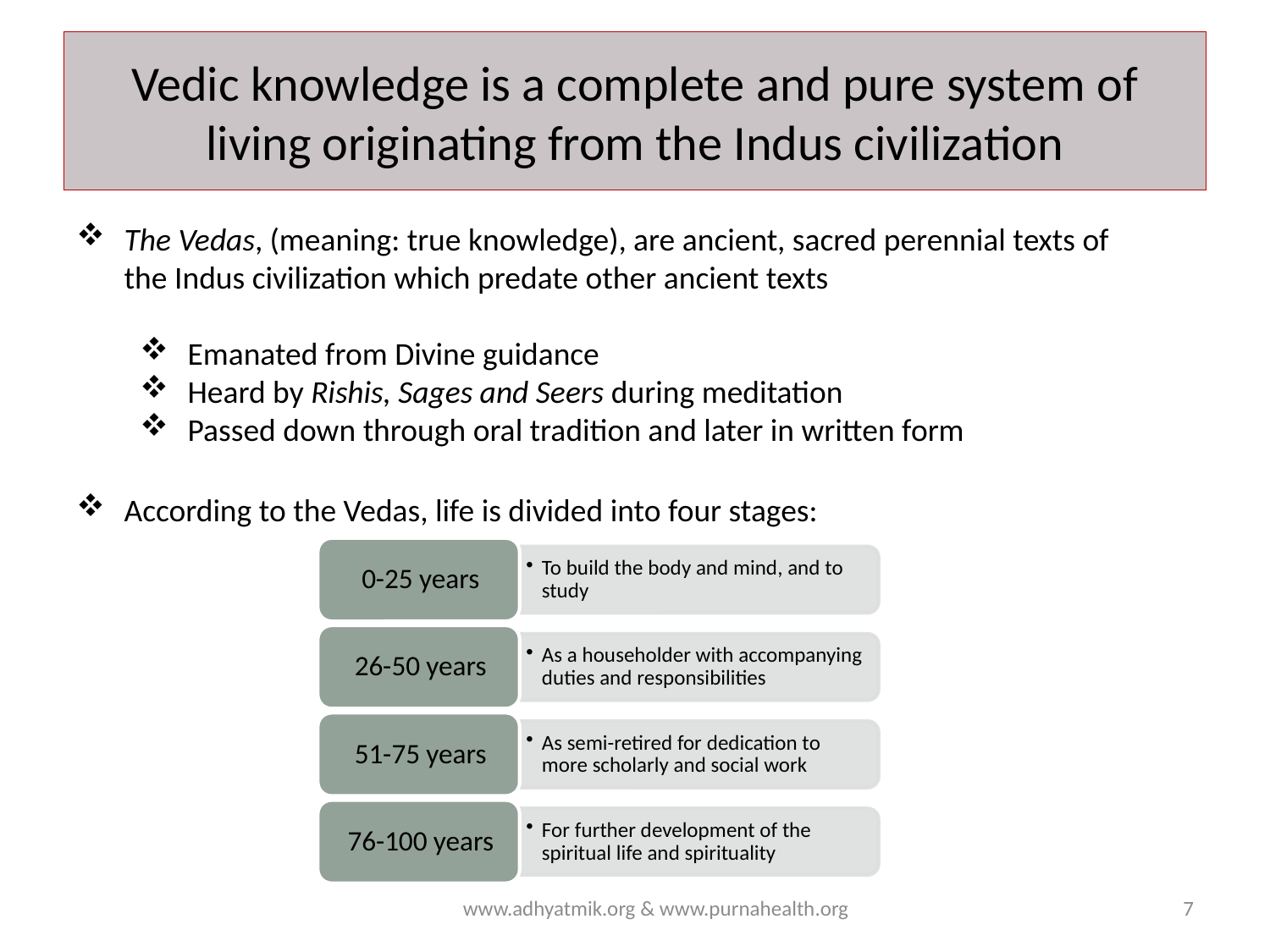

# Vedic knowledge is a complete and pure system of living originating from the Indus civilization
The Vedas, (meaning: true knowledge), are ancient, sacred perennial texts of the Indus civilization which predate other ancient texts

Emanated from Divine guidance
Heard by Rishis, Sages and Seers during meditation
Passed down through oral tradition and later in written form

According to the Vedas, life is divided into four stages:
To build the body and mind, and to study
0-25 years
As a householder with accompanying duties and responsibilities
26-50 years
As semi-retired for dedication to more scholarly and social work
51-75 years
For further development of the spiritual life and spirituality
76-100 years
www.adhyatmik.org & www.purnahealth.org
7